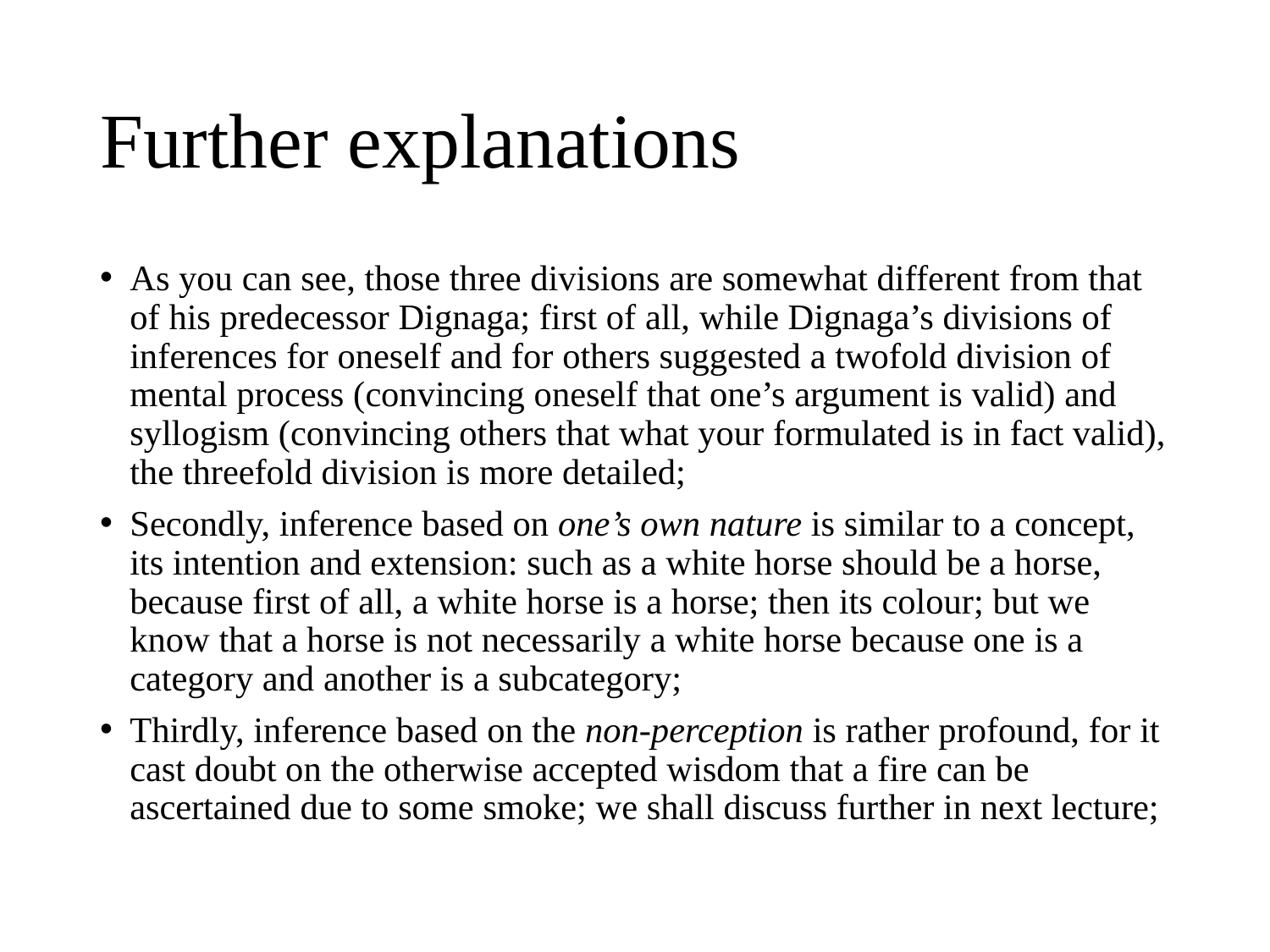

# Further explanations
As you can see, those three divisions are somewhat different from that of his predecessor Dignaga; first of all, while Dignaga’s divisions of inferences for oneself and for others suggested a twofold division of mental process (convincing oneself that one’s argument is valid) and syllogism (convincing others that what your formulated is in fact valid), the threefold division is more detailed;
Secondly, inference based on one’s own nature is similar to a concept, its intention and extension: such as a white horse should be a horse, because first of all, a white horse is a horse; then its colour; but we know that a horse is not necessarily a white horse because one is a category and another is a subcategory;
Thirdly, inference based on the non-perception is rather profound, for it cast doubt on the otherwise accepted wisdom that a fire can be ascertained due to some smoke; we shall discuss further in next lecture;